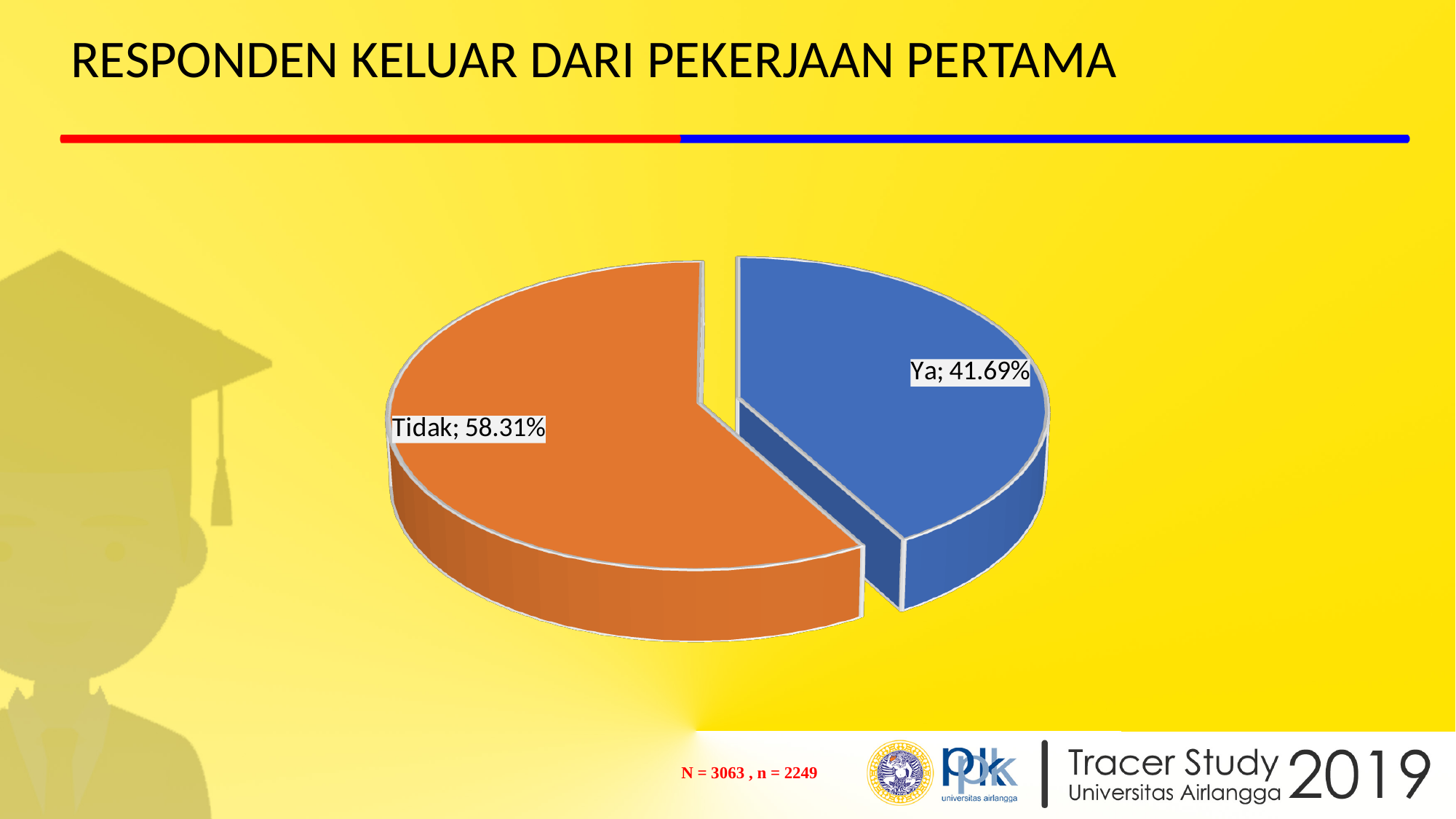

# RESPONDEN KELUAR DARI PEKERJAAN PERTAMA

[unsupported chart]

| N = 3063 , n = 2249 |
| --- |